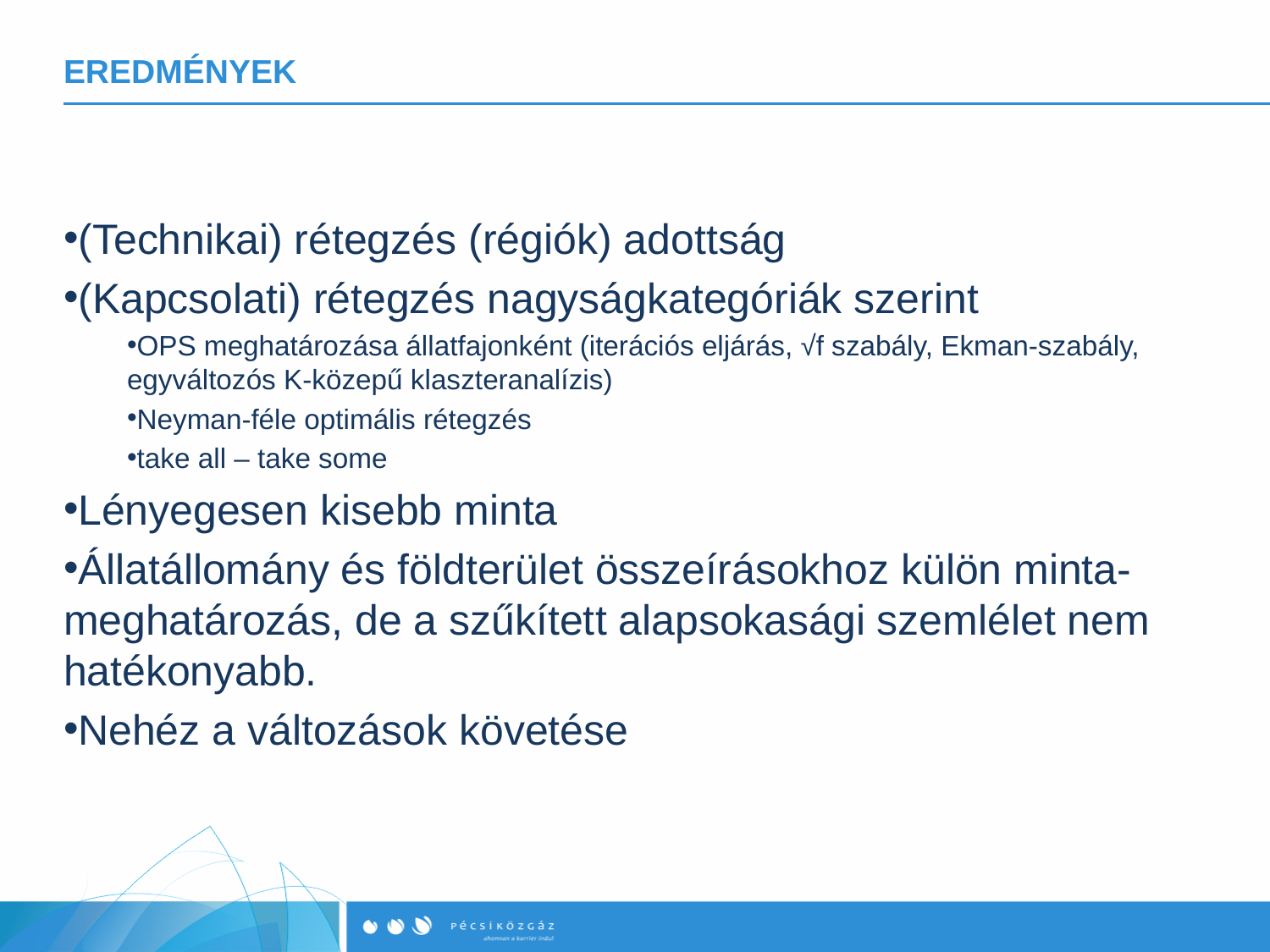

# EREDMÉNYEK
(Technikai) rétegzés (régiók) adottság
(Kapcsolati) rétegzés nagyságkategóriák szerint
OPS meghatározása állatfajonként (iterációs eljárás, √f szabály, Ekman-szabály, egyváltozós K-közepű klaszteranalízis)
Neyman-féle optimális rétegzés
take all – take some
Lényegesen kisebb minta
Állatállomány és földterület összeírásokhoz külön minta-meghatározás, de a szűkített alapsokasági szemlélet nem hatékonyabb.
Nehéz a változások követése